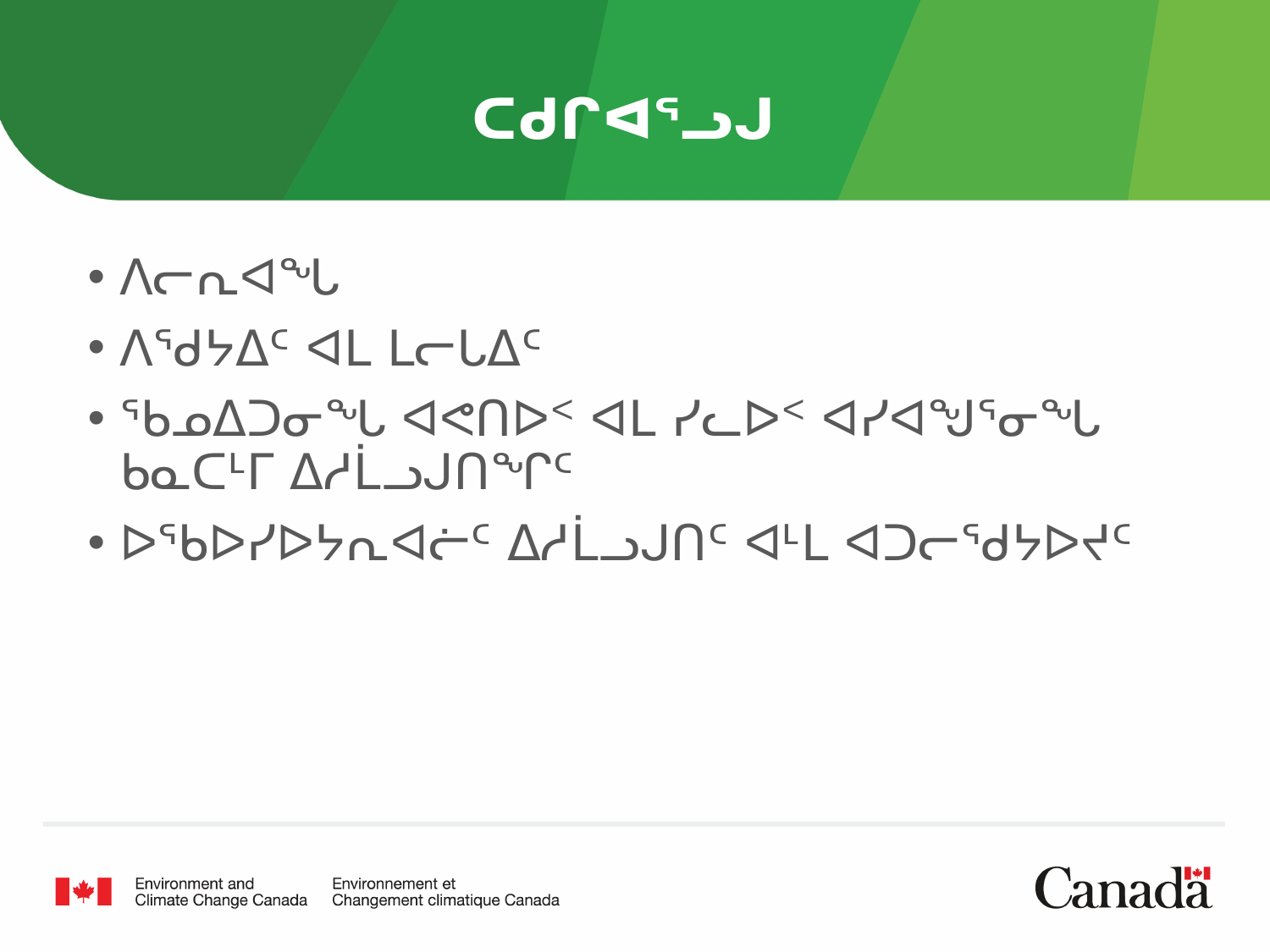

# ᑕᑯᒋᐊᕐᓗᒍ
ᐱᓕᕆᐊᖓ
ᐱᖁᔭᐃᑦ ᐊᒪ ᒪᓕᒐᐃᑦ
ᖃᓄᐃᑐᓂᖓ ᐊᕙᑎᐅᑉ ᐊᒪ ᓯᓚᐅᑉ ᐊᓯᐊᖑᕐᓂᖓ ᑲᓇᑕᒻᒥ ᐃᓱᒫᓗᒍᑎᖏᑦ
ᐅᖃᐅᓯᐅᔭᕆᐊᓖᑦ ᐃᓱᒫᓗᒍᑎᑦ ᐊᒻᒪ ᐊᑐᓕᖁᔭᐅᔪᑦ